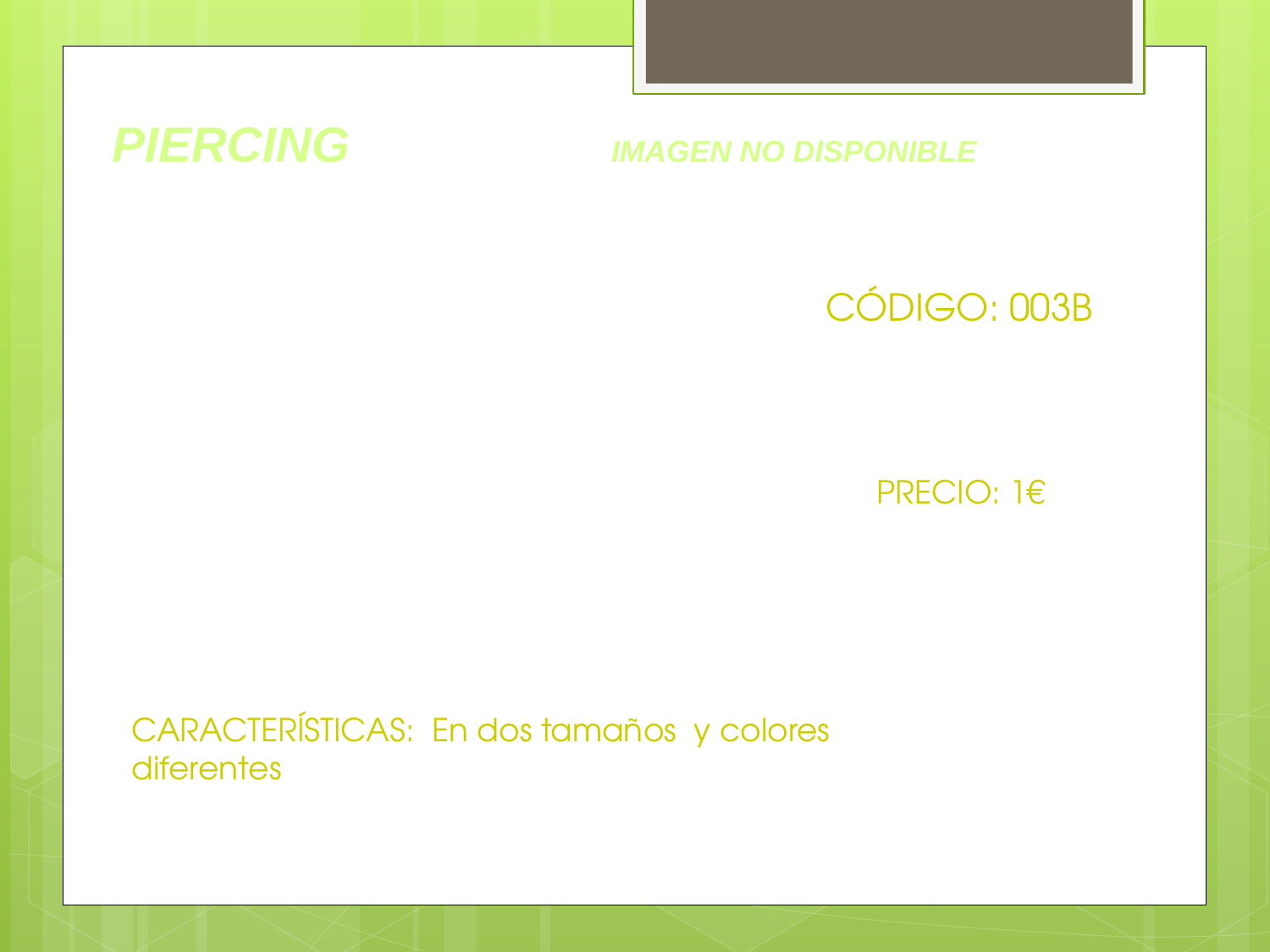

# PIERCING                   IMAGEN NO DISPONIBLE
CÓDIGO: 003B

PRECIO: 1€
CARACTERÍSTICAS:  En dos tamaños  y colores diferentes